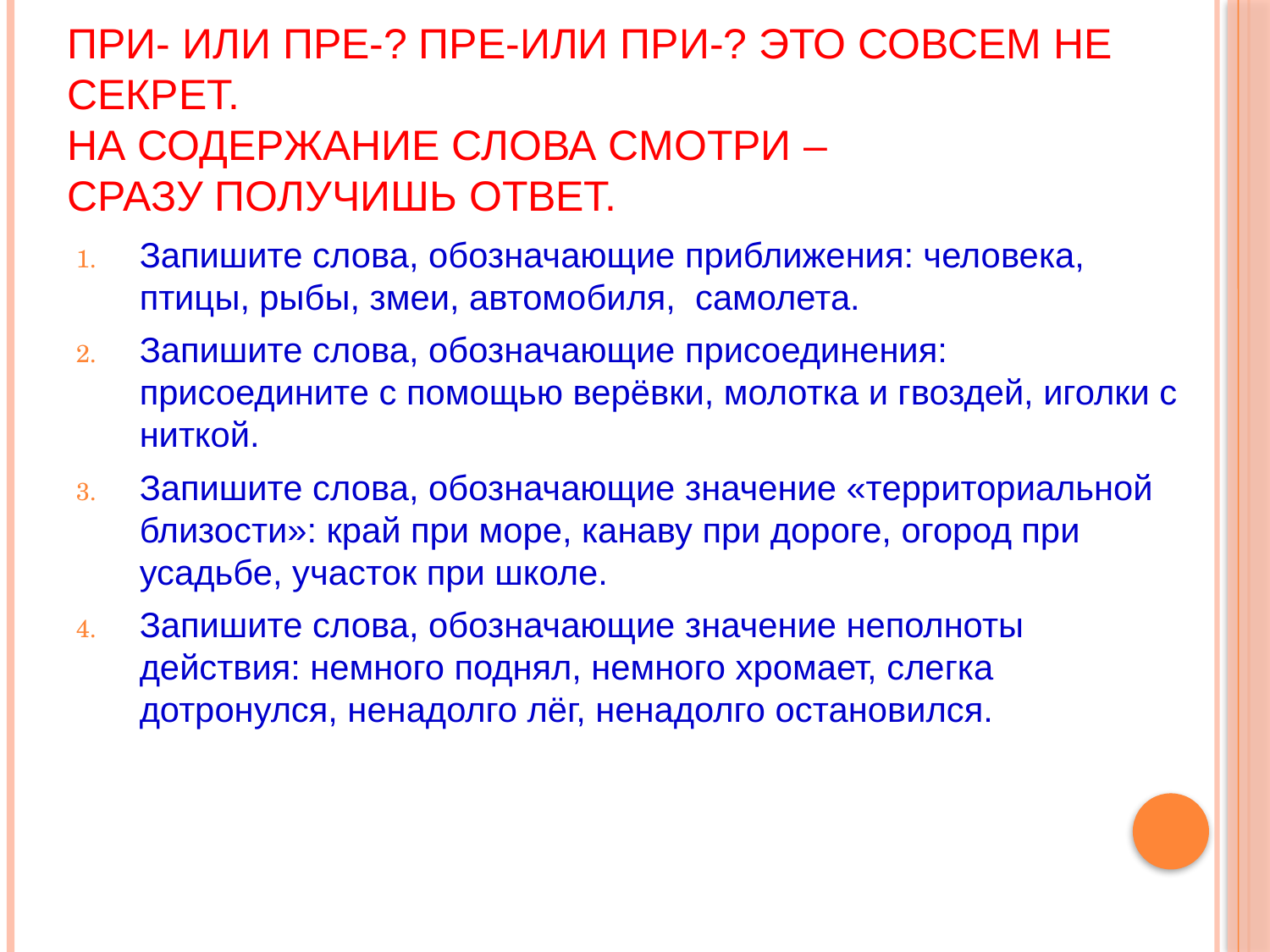

# ПРИ- или ПРЕ-? ПРЕ-или ПРИ-? Это совсем не секрет. На содержание слова смотри – Сразу получишь ответ.
Запишите слова, обозначающие приближения: человека, птицы, рыбы, змеи, автомобиля,  самолета.
Запишите слова, обозначающие присоединения:      присоедините с помощью верёвки, молотка и гвоздей, иголки с ниткой.
Запишите слова, обозначающие значение «территориальной близости»: край при море, канаву при дороге, огород при усадьбе, участок при школе.
Запишите слова, обозначающие значение неполноты действия: немного поднял, немного хромает, слегка дотронулся, ненадолго лёг, ненадолго остановился.